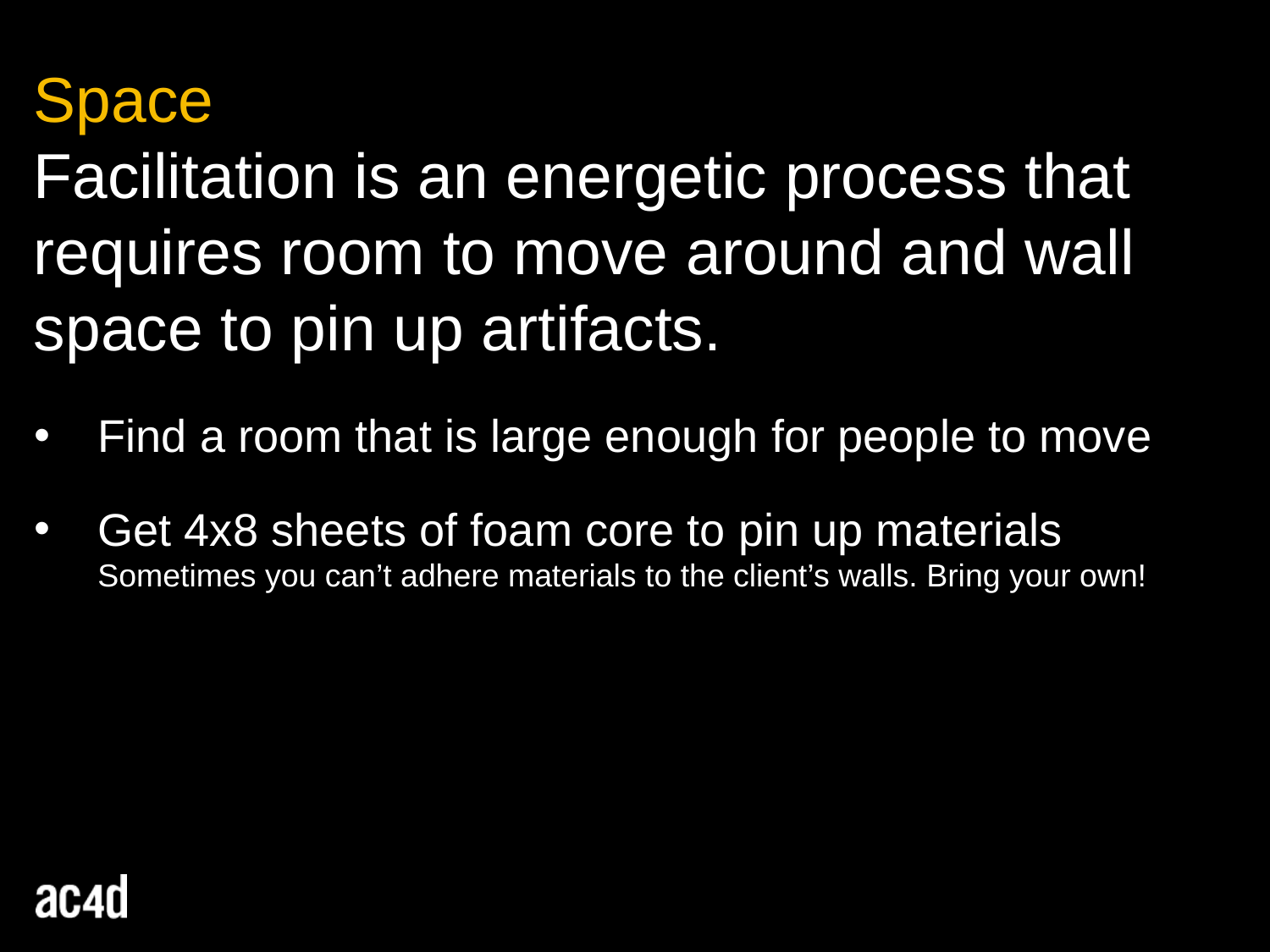

Space
Facilitation is an energetic process that requires room to move around and wall space to pin up artifacts.
Find a room that is large enough for people to move

Get 4x8 sheets of foam core to pin up materials
Sometimes you can’t adhere materials to the client’s walls. Bring your own!